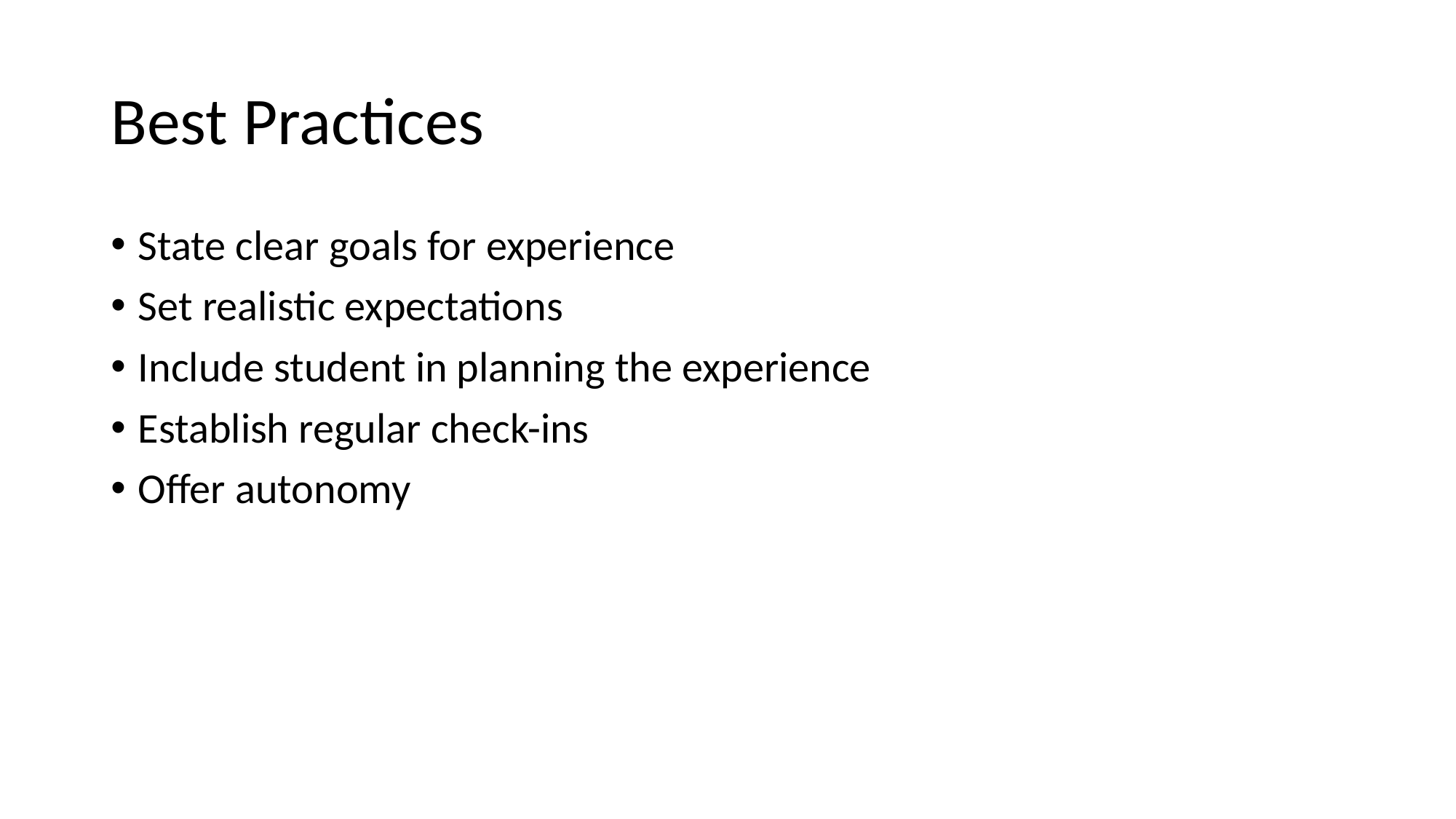

# Best Practices
State clear goals for experience
Set realistic expectations
Include student in planning the experience
Establish regular check-ins
Offer autonomy